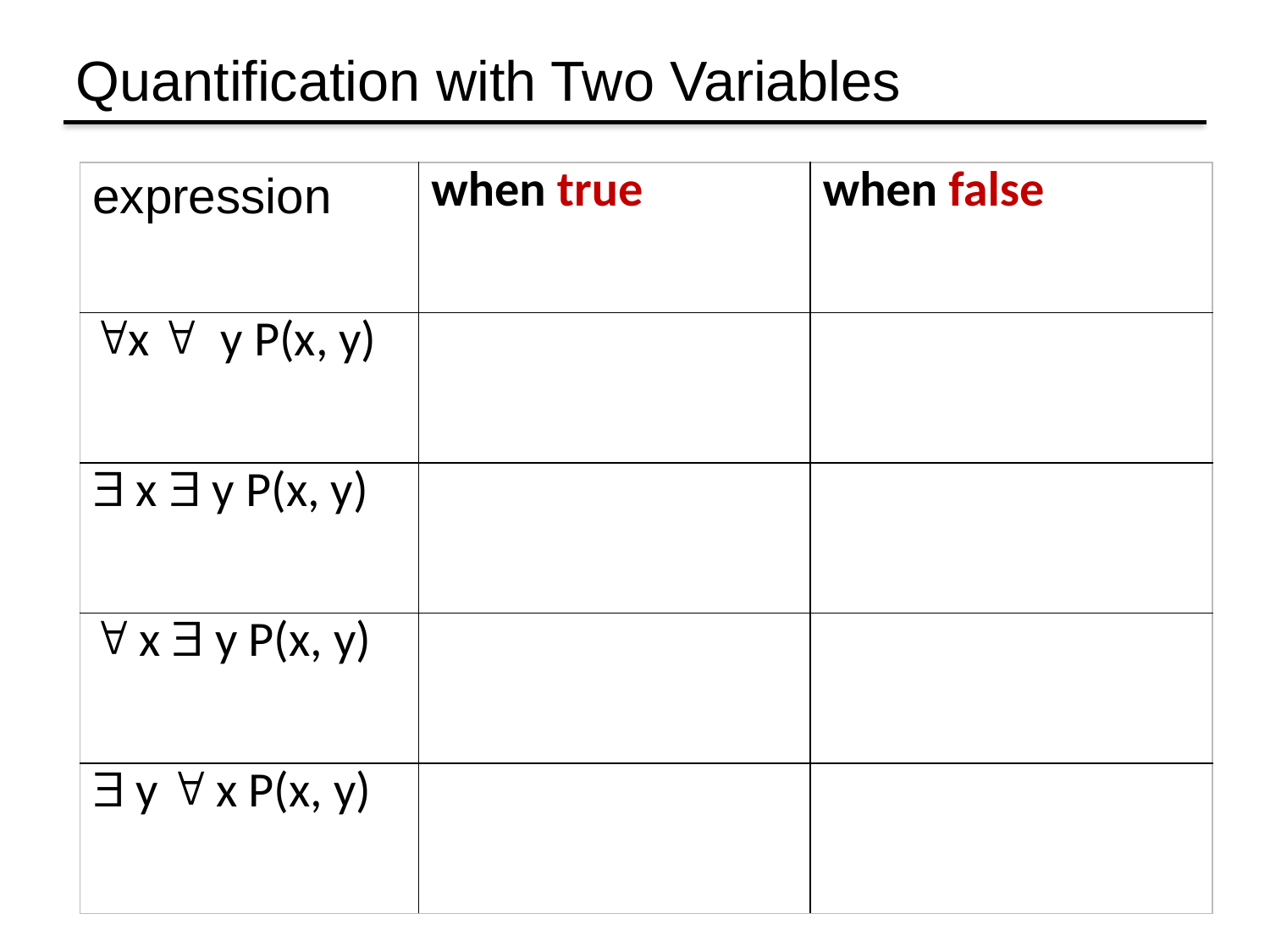

# Quantification with Two Variables
| expression | when true | when false |
| --- | --- | --- |
| ∀x ∀ y P(x, y) |  |  |
| ∃ x ∃ y P(x, y) |  |  |
| ∀ x ∃ y P(x, y) |  |  |
| ∃ y ∀ x P(x, y) |  |  |